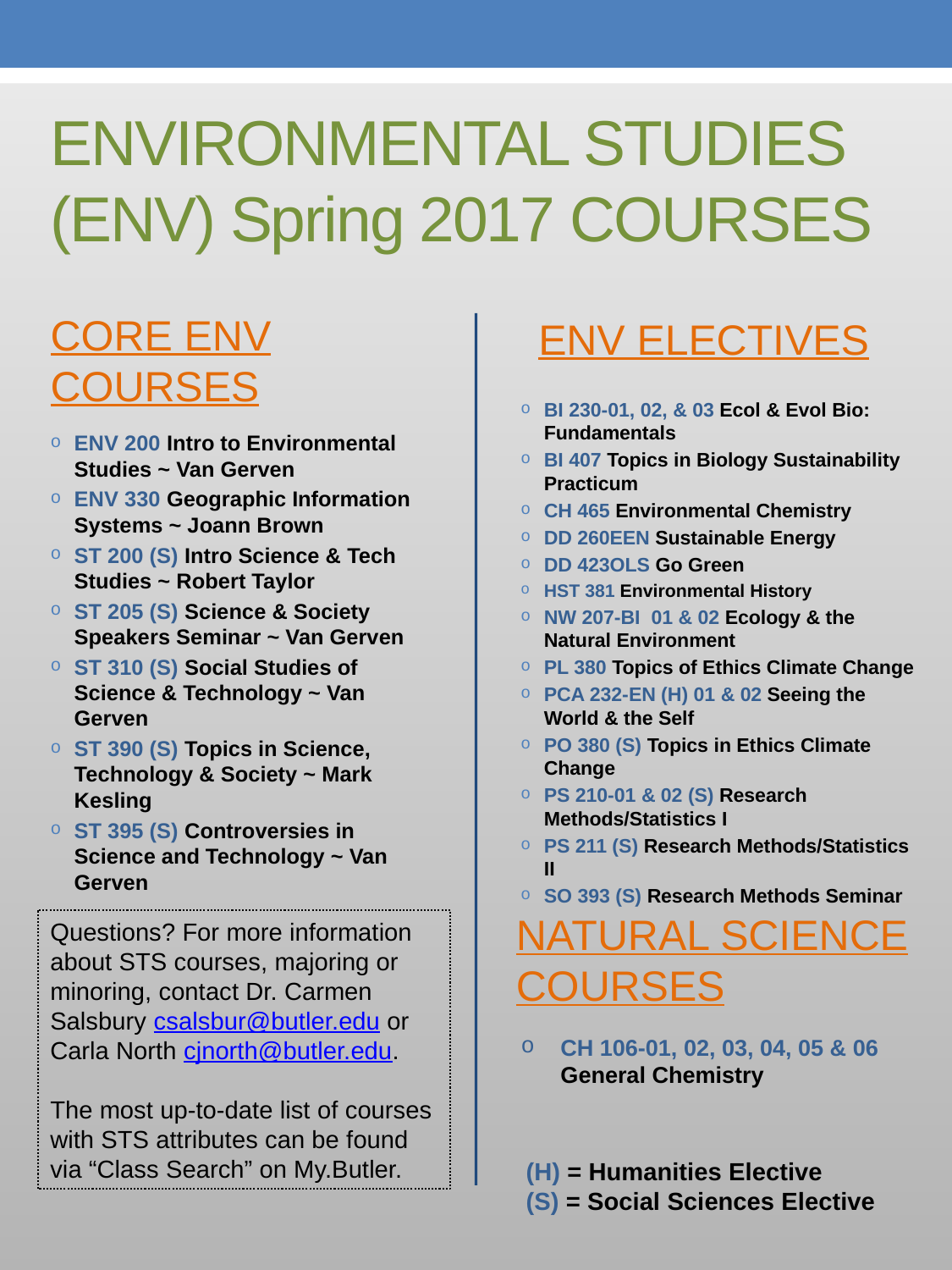

# ENVIRONMENTAL STUDIES (ENV) Spring 2017 COURSES
CORE ENV COURSES
ENV ELECTIVES
BI 230-01, 02, & 03 Ecol & Evol Bio: Fundamentals
BI 407 Topics in Biology Sustainability Practicum
CH 465 Environmental Chemistry
DD 260EEN Sustainable Energy
DD 423OLS Go Green
HST 381 Environmental History
NW 207-BI  01 & 02 Ecology & the Natural Environment
PL 380 Topics of Ethics Climate Change
PCA 232-EN (H) 01 & 02 Seeing the World & the Self
PO 380 (S) Topics in Ethics Climate Change
PS 210-01 & 02 (S) Research Methods/Statistics I
PS 211 (S) Research Methods/Statistics II
SO 393 (S) Research Methods Seminar

ENV 200 Intro to Environmental Studies ~ Van Gerven
ENV 330 Geographic Information Systems ~ Joann Brown
ST 200 (S) Intro Science & Tech Studies ~ Robert Taylor
ST 205 (S) Science & Society Speakers Seminar ~ Van Gerven
ST 310 (S) Social Studies of Science & Technology ~ Van Gerven
ST 390 (S) Topics in Science, Technology & Society ~ Mark Kesling
ST 395 (S) Controversies in Science and Technology ~ Van Gerven

NATURAL SCIENCE COURSES
Questions? For more information about STS courses, majoring or minoring, contact Dr. Carmen Salsbury csalsbur@butler.edu or  Carla North cjnorth@butler.edu.

The most up-to-date list of courses with STS attributes can be found via “Class Search” on My.Butler.
CH 106-01, 02, 03, 04, 05 & 06 General Chemistry

(H) = Humanities Elective
(S) = Social Sciences Elective